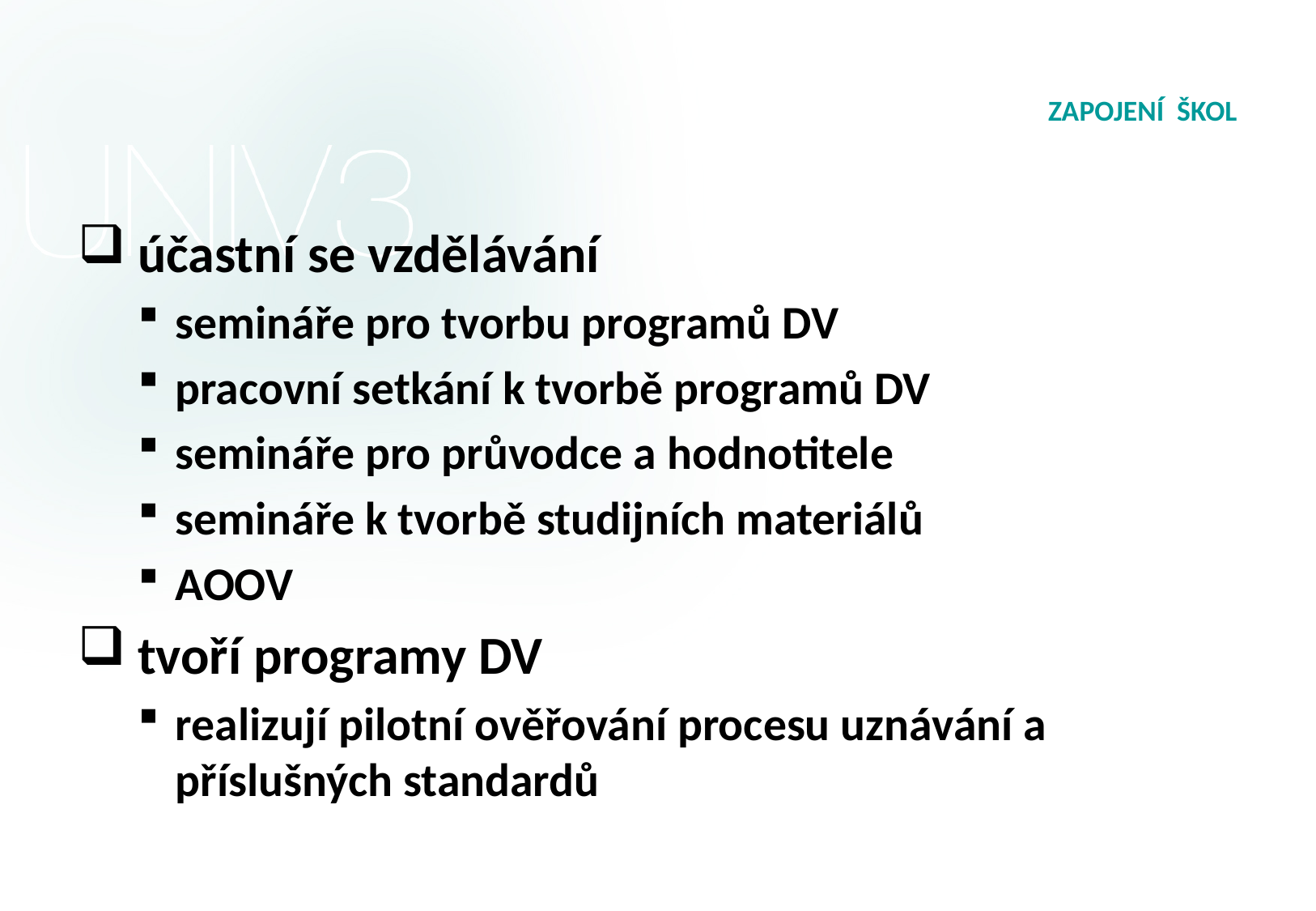

# ZAPOJENÍ  ŠKOL
 účastní se vzdělávání
semináře pro tvorbu programů DV
pracovní setkání k tvorbě programů DV
semináře pro průvodce a hodnotitele
semináře k tvorbě studijních materiálů
AOOV
 tvoří programy DV
realizují pilotní ověřování procesu uznávání a příslušných standardů